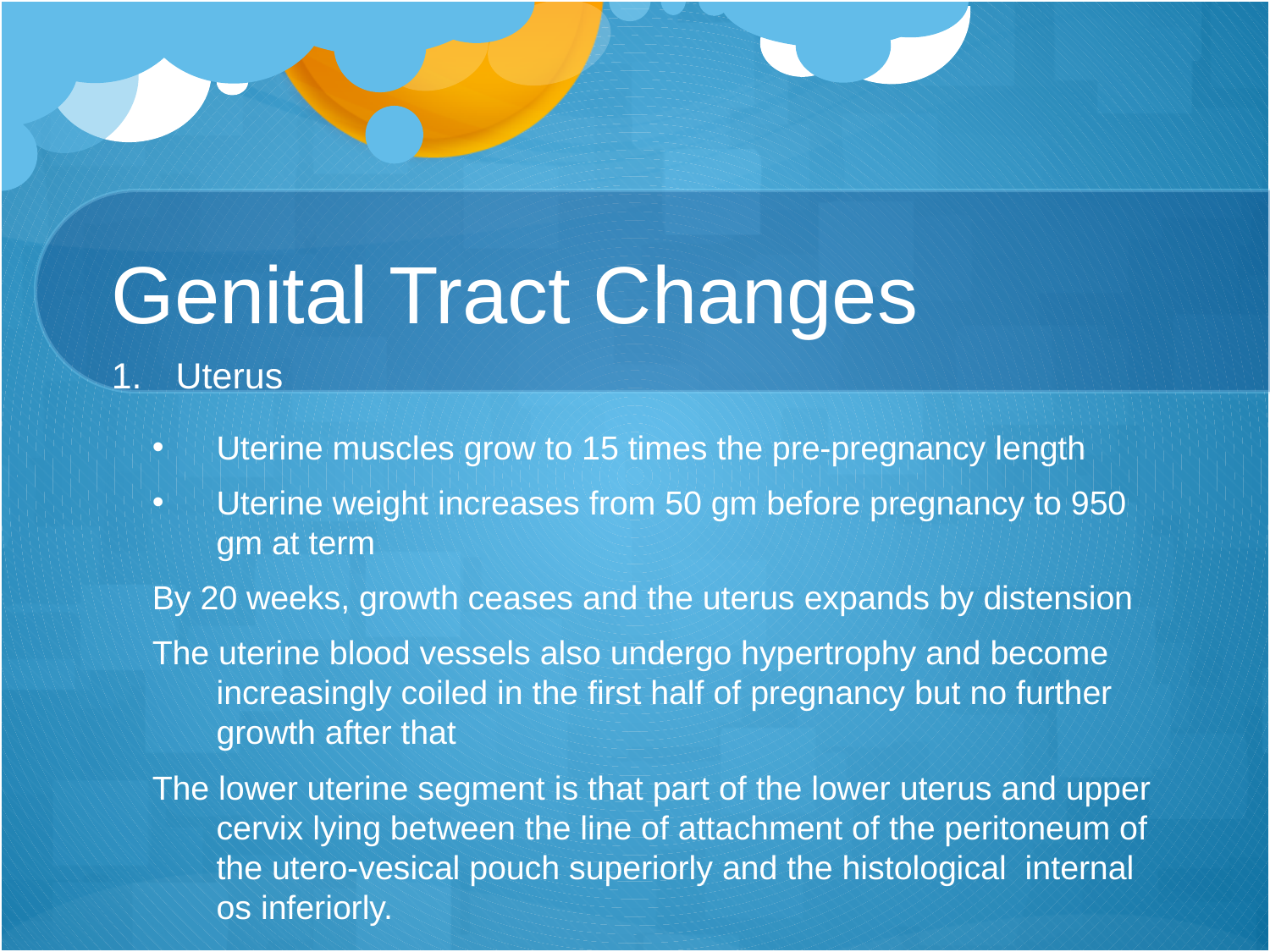

# Genital Tract Changes
Uterus
Uterine muscles grow to 15 times the pre-pregnancy length
Uterine weight increases from 50 gm before pregnancy to 950 gm at term
By 20 weeks, growth ceases and the uterus expands by distension
The uterine blood vessels also undergo hypertrophy and become increasingly coiled in the first half of pregnancy but no further growth after that
The lower uterine segment is that part of the lower uterus and upper cervix lying between the line of attachment of the peritoneum of the utero-vesical pouch superiorly and the histological  internal os inferiorly.